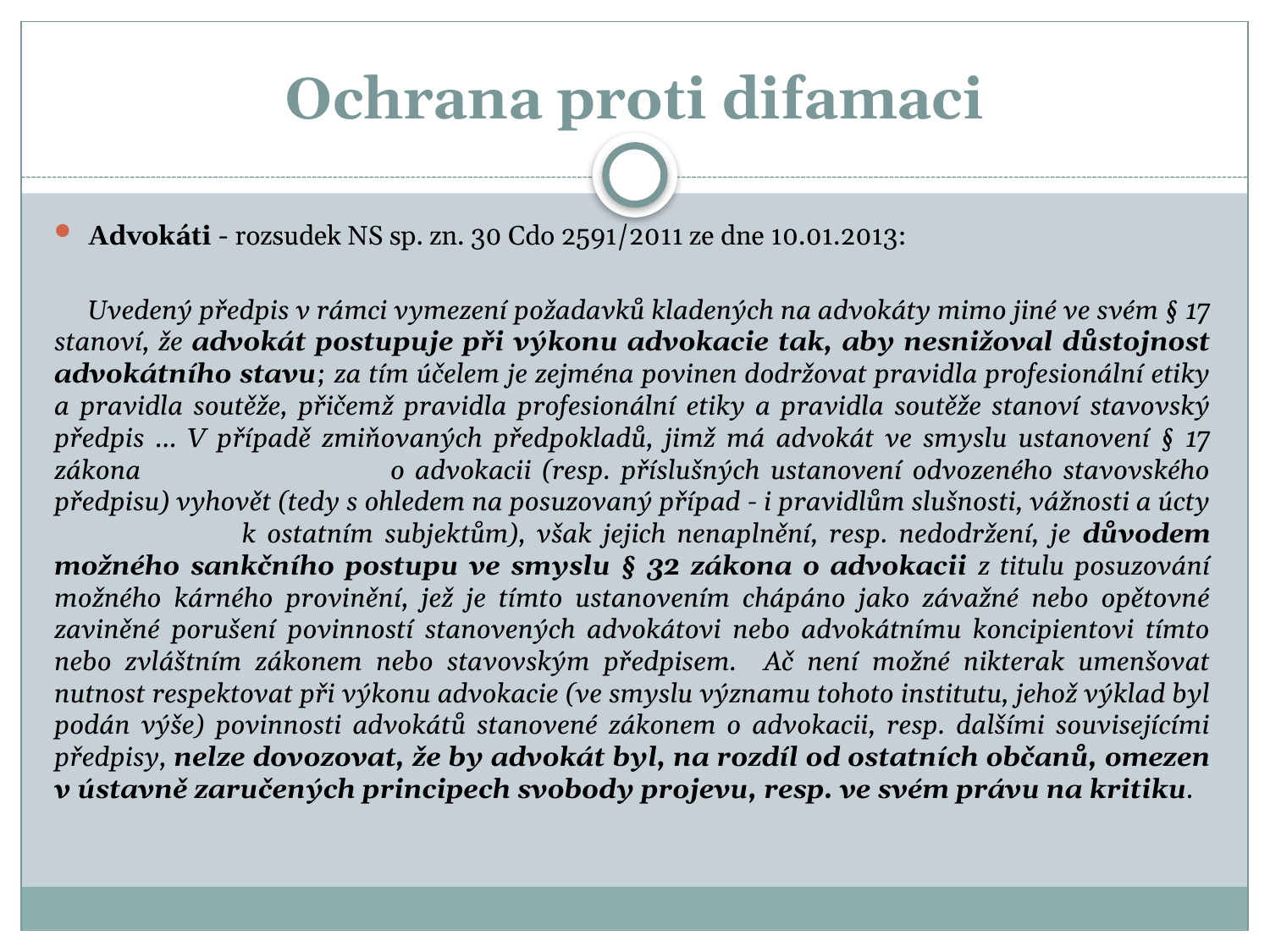

# Ochrana proti difamaci
Advokáti - rozsudek NS sp. zn. 30 Cdo 2591/2011 ze dne 10.01.2013:

     Uvedený předpis v rámci vymezení požadavků kladených na advokáty mimo jiné ve svém § 17 stanoví, že advokát postupuje při výkonu advokacie tak, aby nesnižoval důstojnost advokátního stavu; za tím účelem je zejména povinen dodržovat pravidla profesionální etiky a pravidla soutěže, přičemž pravidla profesionální etiky a pravidla soutěže stanoví stavovský předpis … V případě zmiňovaných předpokladů, jimž má advokát ve smyslu ustanovení § 17 zákona                        o advokacii (resp. příslušných ustanovení odvozeného stavovského předpisu) vyhovět (tedy s ohledem na posuzovaný případ - i pravidlům slušnosti, vážnosti a úcty                  k ostatním subjektům), však jejich nenaplnění, resp. nedodržení, je důvodem možného sankčního postupu ve smyslu § 32 zákona o advokacii z titulu posuzování možného kárného provinění, jež je tímto ustanovením chápáno jako závažné nebo opětovné zaviněné porušení povinností stanovených advokátovi nebo advokátnímu koncipientovi tímto nebo zvláštním zákonem nebo stavovským předpisem.  Ač není možné nikterak umenšovat nutnost respektovat při výkonu advokacie (ve smyslu významu tohoto institutu, jehož výklad byl podán výše) povinnosti advokátů stanovené zákonem o advokacii, resp. dalšími souvisejícími předpisy, nelze dovozovat, že by advokát byl, na rozdíl od ostatních občanů, omezen v ústavně zaručených principech svobody projevu, resp. ve svém právu na kritiku.